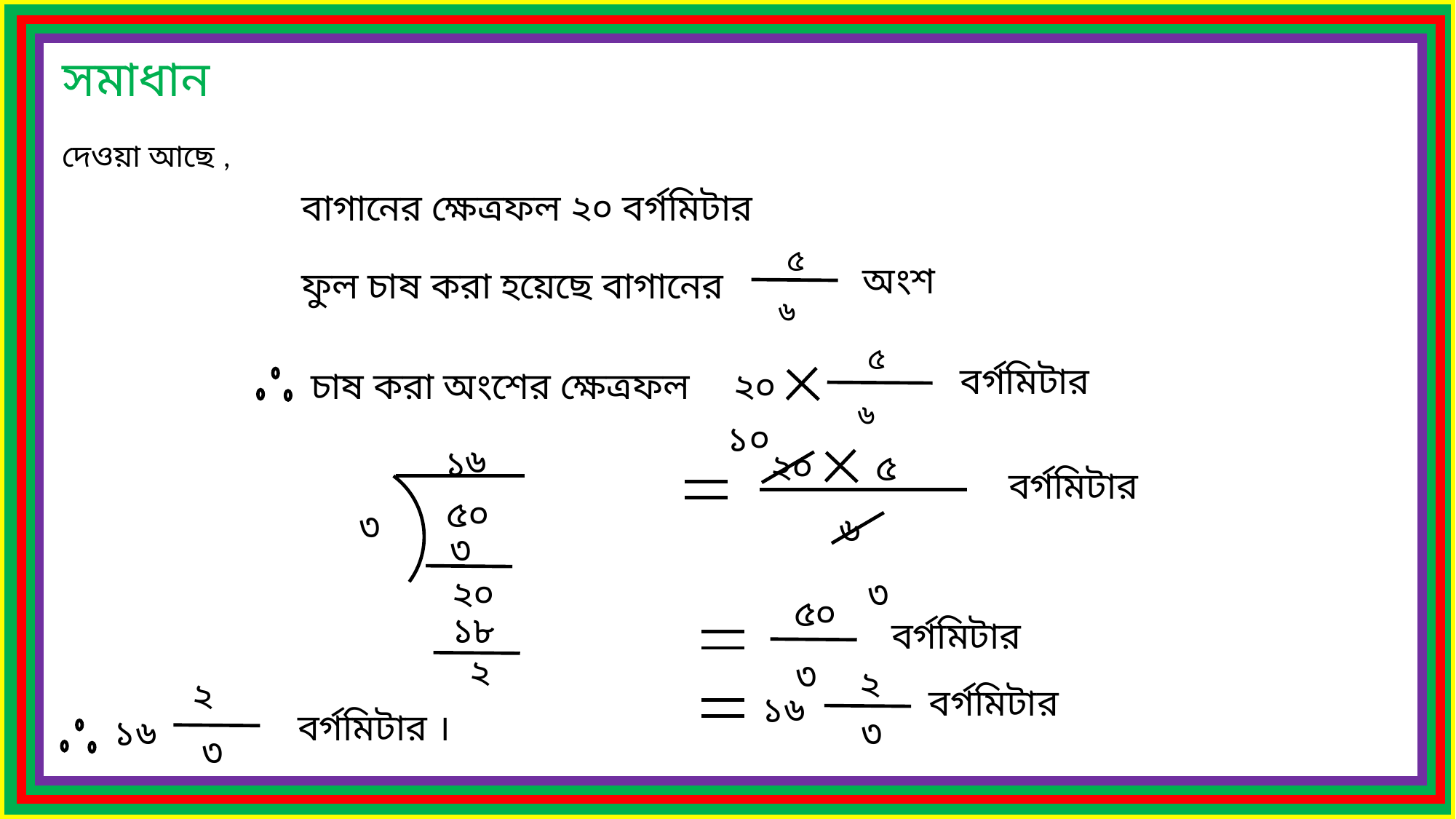

সমাধান
দেওয়া আছে ,
বাগানের ক্ষেত্রফল ২০ বর্গমিটার
৫
৬
অংশ
ফুল চাষ করা হয়েছে বাগানের
৫
৬
বর্গমিটার
চাষ করা অংশের ক্ষেত্রফল
২০

১০
৬
১
২০
৫
বর্গমিটার

৫০
৩
৬
৩
২০
৩
৫০
১৮
বর্গমিটার
২
৩
২
২
বর্গমিটার
১৬
বর্গমিটার ।
১৬
৩

৩